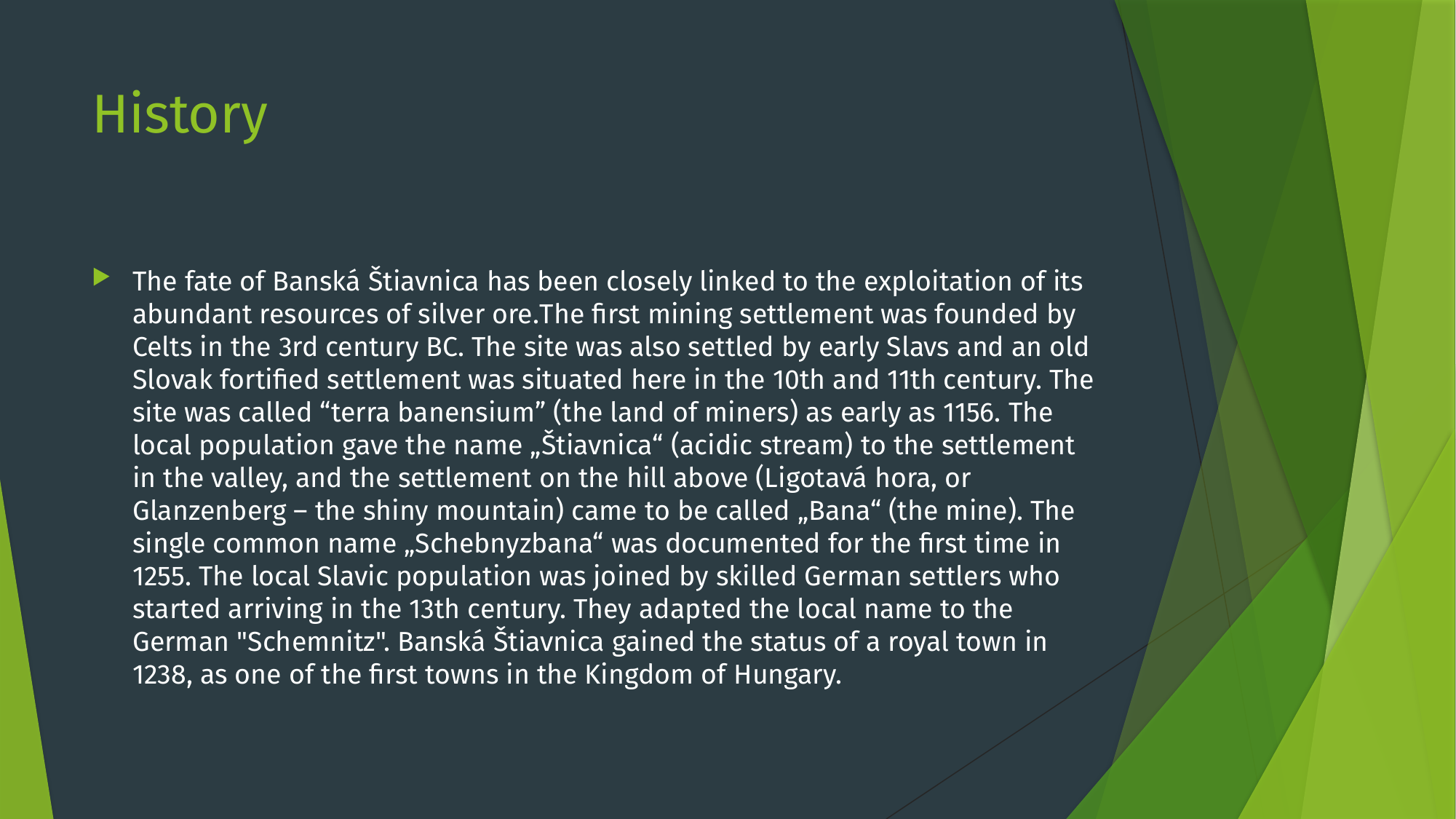

# History
The fate of Banská Štiavnica has been closely linked to the exploitation of its abundant resources of silver ore.The first mining settlement was founded by Celts in the 3rd century BC. The site was also settled by early Slavs and an old Slovak fortified settlement was situated here in the 10th and 11th century. The site was called “terra banensium” (the land of miners) as early as 1156. The local population gave the name „Štiavnica“ (acidic stream) to the settlement in the valley, and the settlement on the hill above (Ligotavá hora, or Glanzenberg – the shiny mountain) came to be called „Bana“ (the mine). The single common name „Schebnyzbana“ was documented for the first time in 1255. The local Slavic population was joined by skilled German settlers who started arriving in the 13th century. They adapted the local name to the German "Schemnitz". Banská Štiavnica gained the status of a royal town in 1238, as one of the first towns in the Kingdom of Hungary.